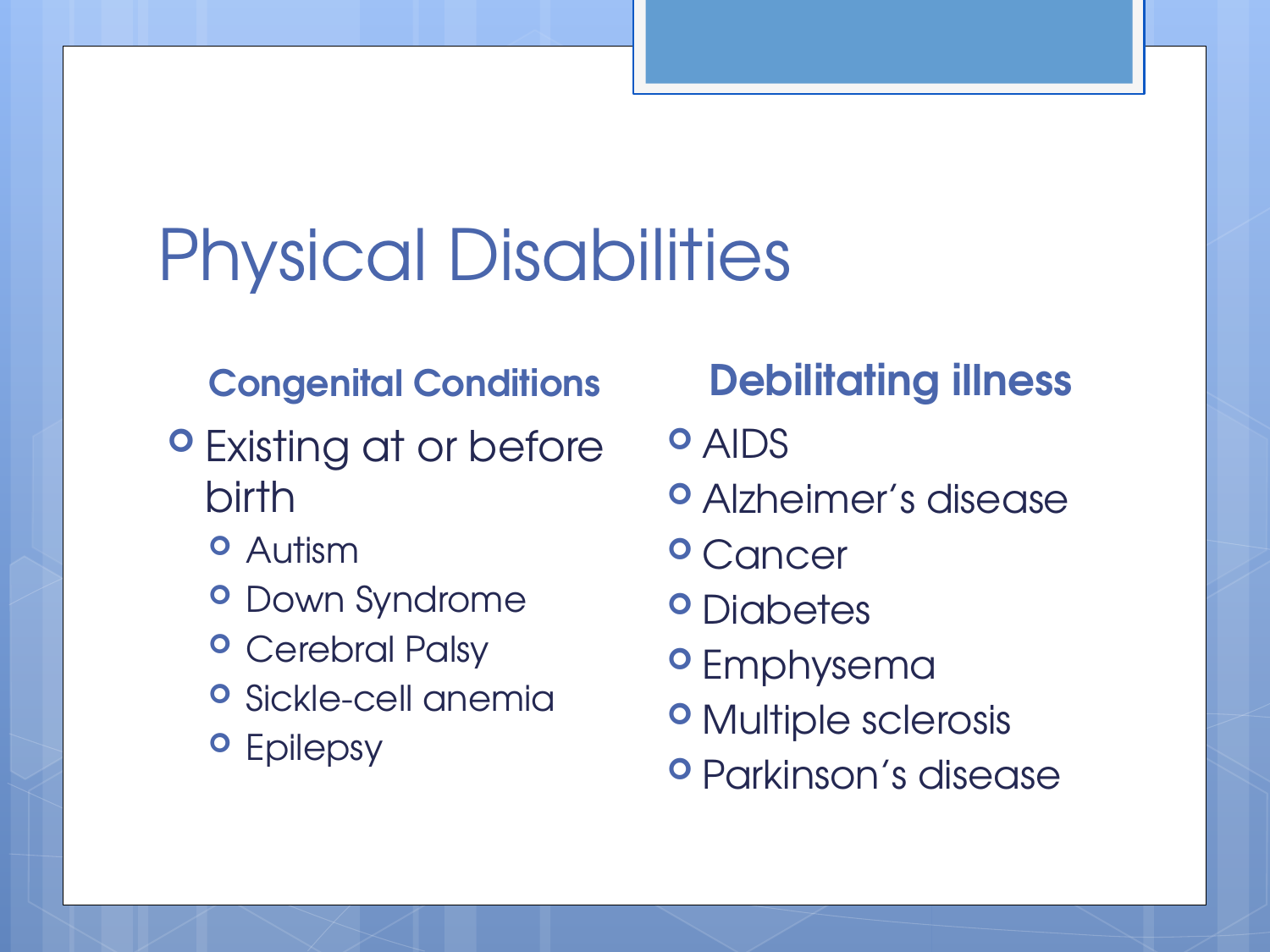

# Physical Disabilities
Congenital Conditions
Debilitating illness
Existing at or before birth
Autism
Down Syndrome
Cerebral Palsy
Sickle-cell anemia
Epilepsy

AIDS
Alzheimer’s disease
Cancer
Diabetes
Emphysema
Multiple sclerosis
Parkinson’s disease